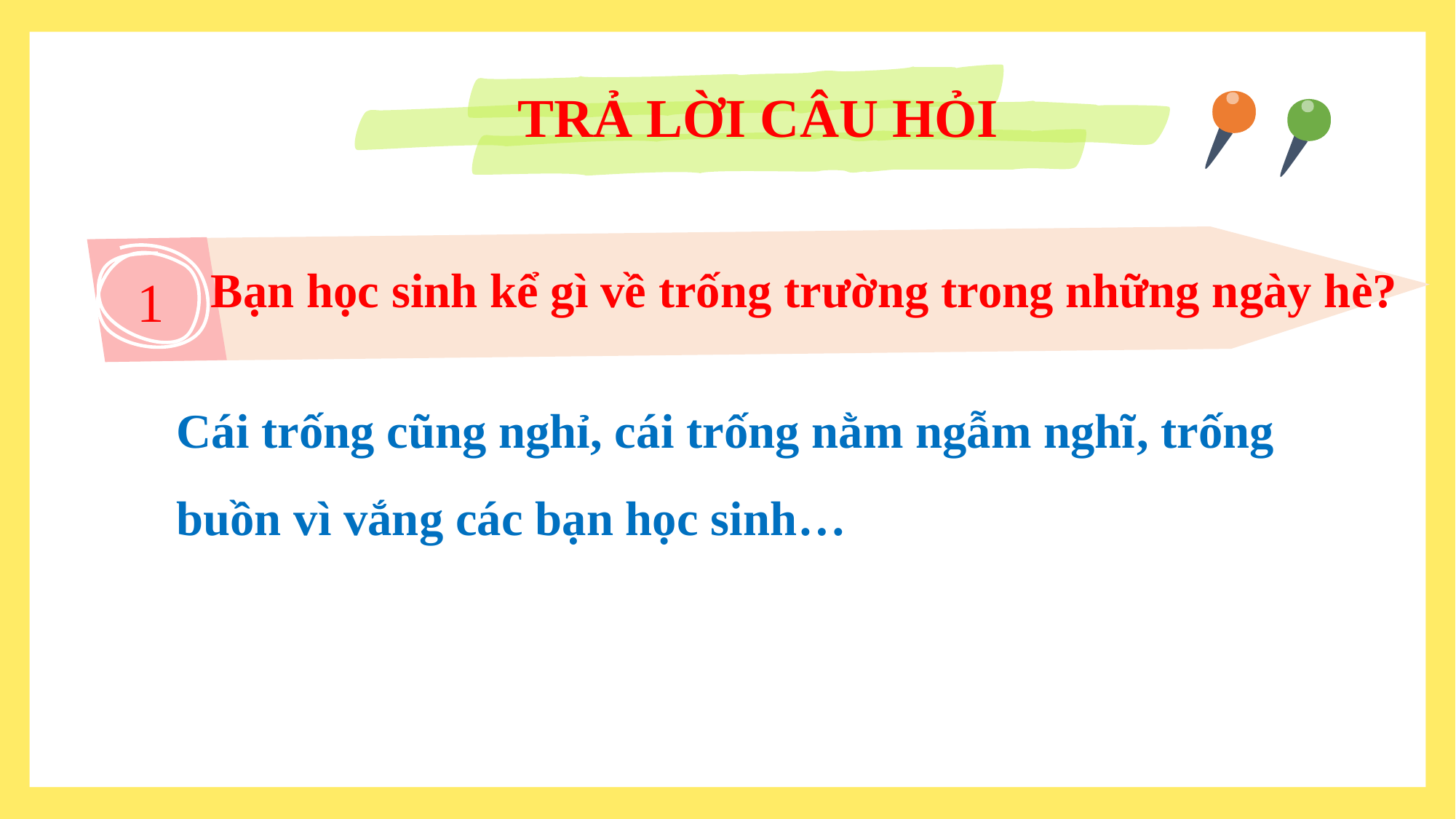

TRẢ LỜI CÂU HỎI

Bạn học sinh kể gì về trống trường trong những ngày hè?

1
Cái trống cũng nghỉ, cái trống nằm ngẫm nghĩ, trống buồn vì vắng các bạn học sinh…